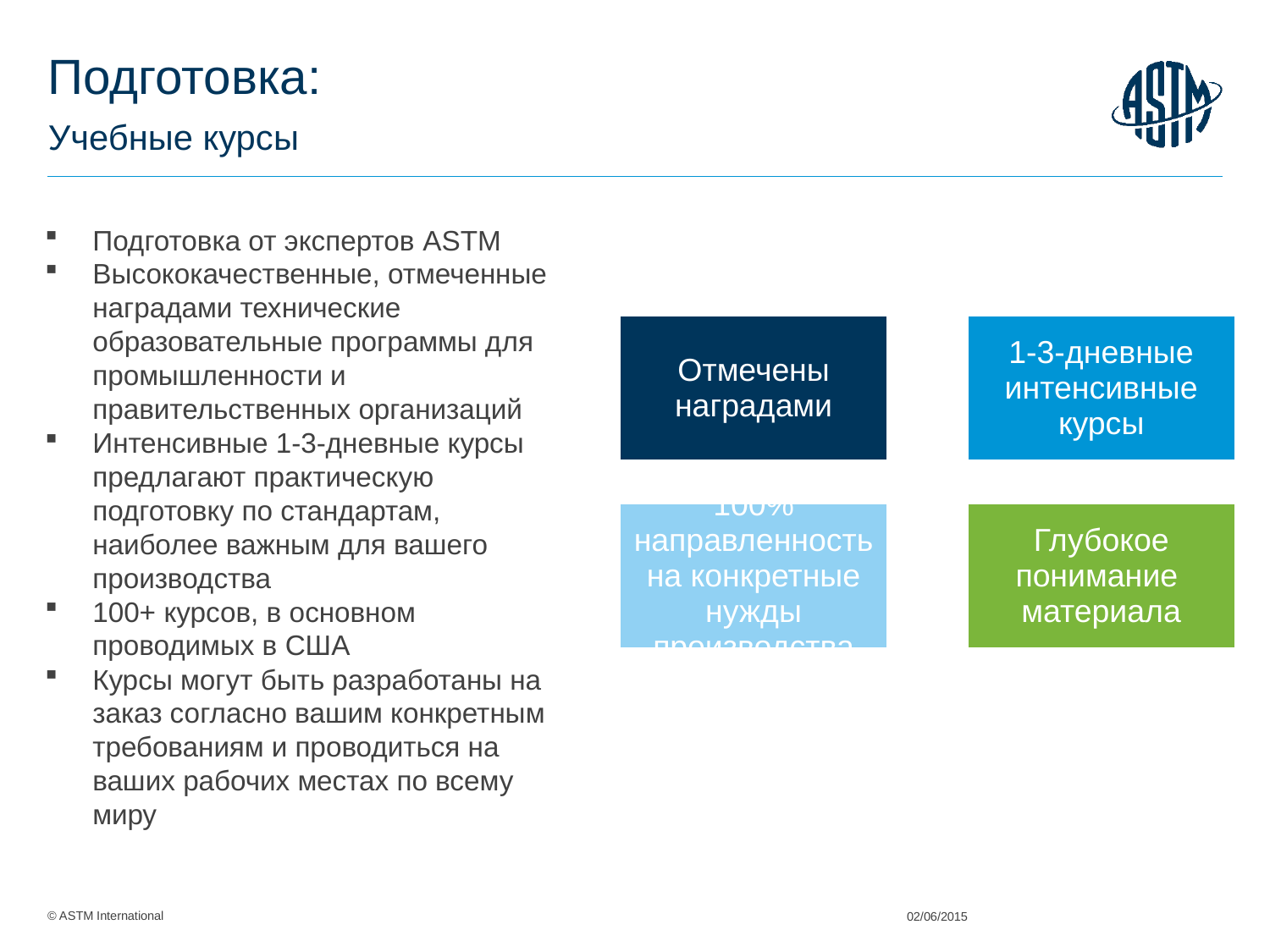

Подготовка:
Учебные курсы
Подготовка от экспертов ASTM
Высококачественные, отмеченные наградами технические образовательные программы для промышленности и правительственных организаций
Интенсивные 1-3-дневные курсы предлагают практическую подготовку по стандартам, наиболее важным для вашего производства
100+ курсов, в основном проводимых в США
Курсы могут быть разработаны на заказ согласно вашим конкретным требованиям и проводиться на ваших рабочих местах по всему миру

Отмечены наградами
1-3-дневные интенсивные курсы
100% направленность на конкретные нужды производства
Глубокое понимание  материала
7
02/06/2015